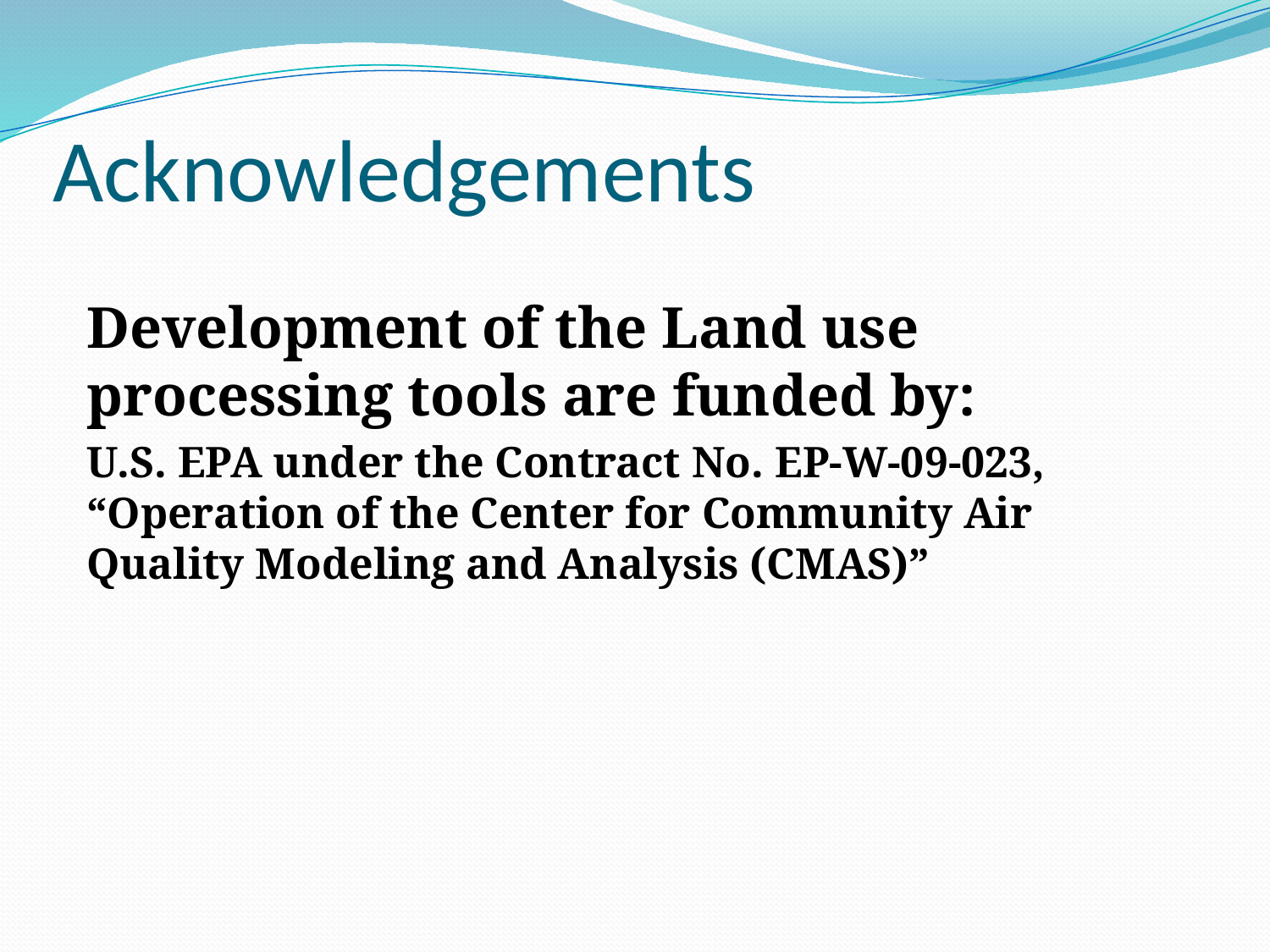

Acknowledgements
Development of the Land use processing tools are funded by:
U.S. EPA under the Contract No. EP-W-09-023, “Operation of the Center for Community Air Quality Modeling and Analysis (CMAS)”